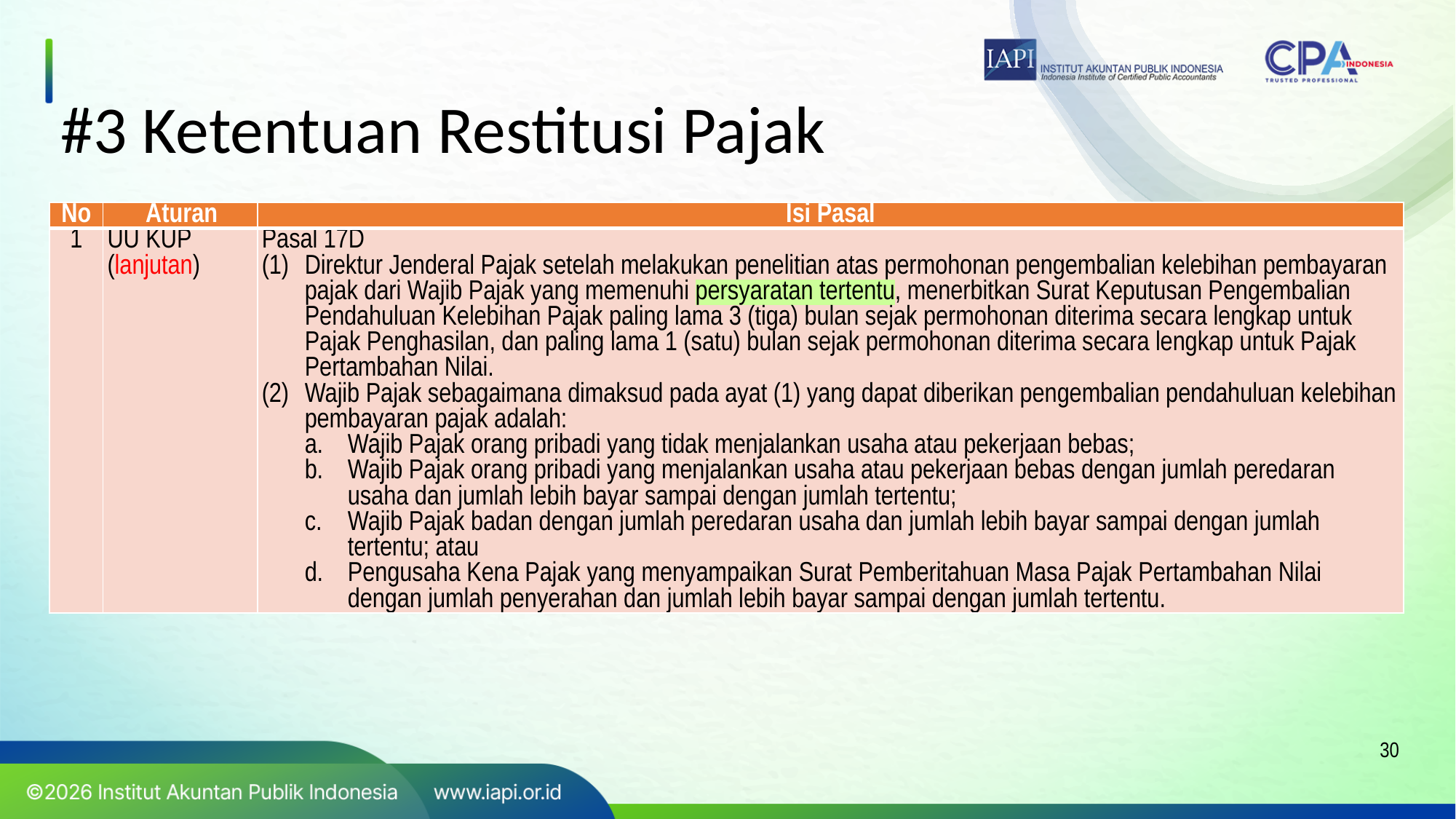

# #3 Ketentuan Restitusi Pajak
| No | Aturan | Isi Pasal |
| --- | --- | --- |
| 1 | UU KUP (lanjutan) | Pasal 17D (1) Direktur Jenderal Pajak setelah melakukan penelitian atas permohonan pengembalian kelebihan pembayaran pajak dari Wajib Pajak yang memenuhi persyaratan tertentu, menerbitkan Surat Keputusan Pengembalian Pendahuluan Kelebihan Pajak paling lama 3 (tiga) bulan sejak permohonan diterima secara lengkap untuk Pajak Penghasilan, dan paling lama 1 (satu) bulan sejak permohonan diterima secara lengkap untuk Pajak Pertambahan Nilai. (2) Wajib Pajak sebagaimana dimaksud pada ayat (1) yang dapat diberikan pengembalian pendahuluan kelebihan pembayaran pajak adalah: a. Wajib Pajak orang pribadi yang tidak menjalankan usaha atau pekerjaan bebas; b. Wajib Pajak orang pribadi yang menjalankan usaha atau pekerjaan bebas dengan jumlah peredaran usaha dan jumlah lebih bayar sampai dengan jumlah tertentu; c. Wajib Pajak badan dengan jumlah peredaran usaha dan jumlah lebih bayar sampai dengan jumlah tertentu; atau d. Pengusaha Kena Pajak yang menyampaikan Surat Pemberitahuan Masa Pajak Pertambahan Nilai dengan jumlah penyerahan dan jumlah lebih bayar sampai dengan jumlah tertentu. |
30